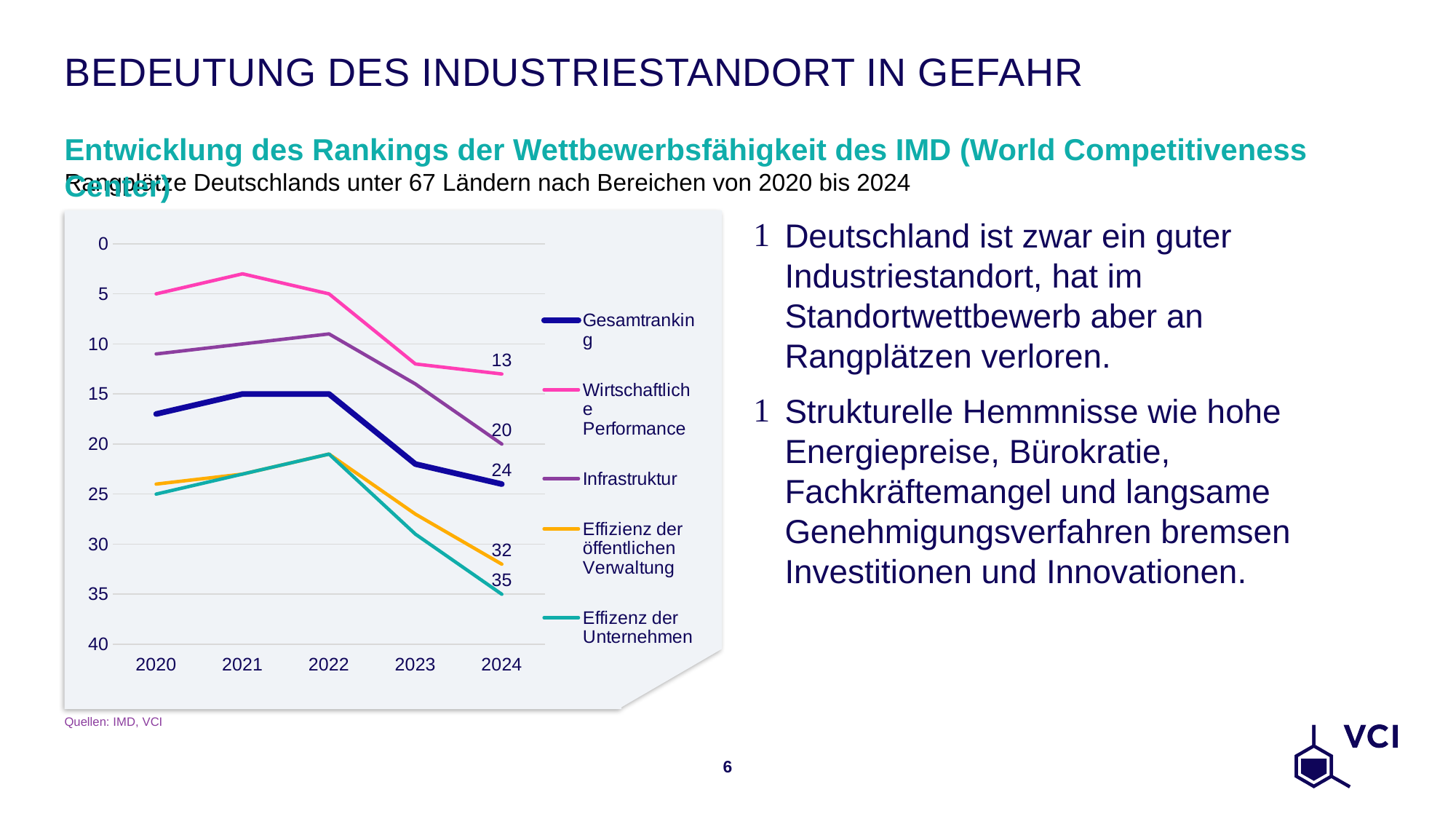

# Bedeutung des Industriestandort in Gefahr
Entwicklung des Rankings der Wettbewerbsfähigkeit des IMD (World Competitiveness Center)
Rangplätze Deutschlands unter 67 Ländern nach Bereichen von 2020 bis 2024

Deutschland ist zwar ein guter Industriestandort, hat im Standortwettbewerb aber an Rangplätzen verloren.
Strukturelle Hemmnisse wie hohe Energiepreise, Bürokratie, Fachkräftemangel und langsame Genehmigungsverfahren bremsen Investitionen und Innovationen.

### Chart

| Category | Gesamtranking  | Wirtschaftliche Performance | Infrastruktur | Effizienz der öffentlichen Verwaltung | Effizenz der Unternehmen |
|---|---|---|---|---|---|
| 2020 | 17.0 | 5.0 | 11.0 | 24.0 | 25.0 |
| 2021 | 15.0 | 3.0 | 10.0 | 23.0 | 23.0 |
| 2022 | 15.0 | 5.0 | 9.0 | 21.0 | 21.0 |
| 2023 | 22.0 | 12.0 | 14.0 | 27.0 | 29.0 |
| 2024 | 24.0 | 13.0 | 20.0 | 32.0 | 35.0 |
Quellen: IMD, VCI
6